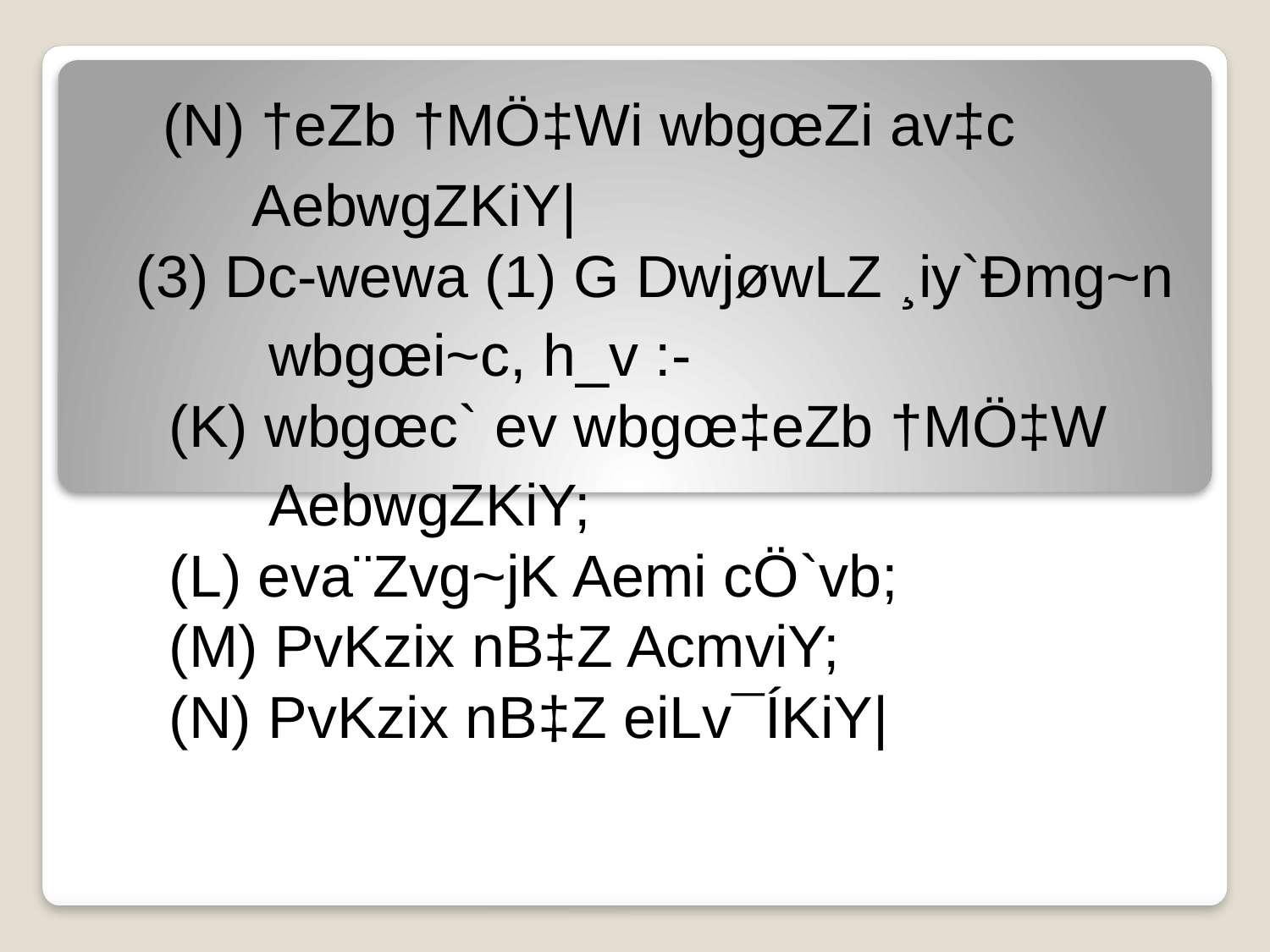

(N) †eZb †MÖ‡Wi wbgœZi av‡c
         AebwgZKiY|
  (3) Dc-wewa (1) G DwjøwLZ ¸iy`Ðmg~n
          wbgœi~c, h_v :-
    (K) wbgœc` ev wbgœ‡eZb †MÖ‡W
          AebwgZKiY;
    (L) eva¨Zvg~jK Aemi cÖ`vb;
    (M) PvKzix nB‡Z AcmviY;
    (N) PvKzix nB‡Z eiLv¯ÍKiY|